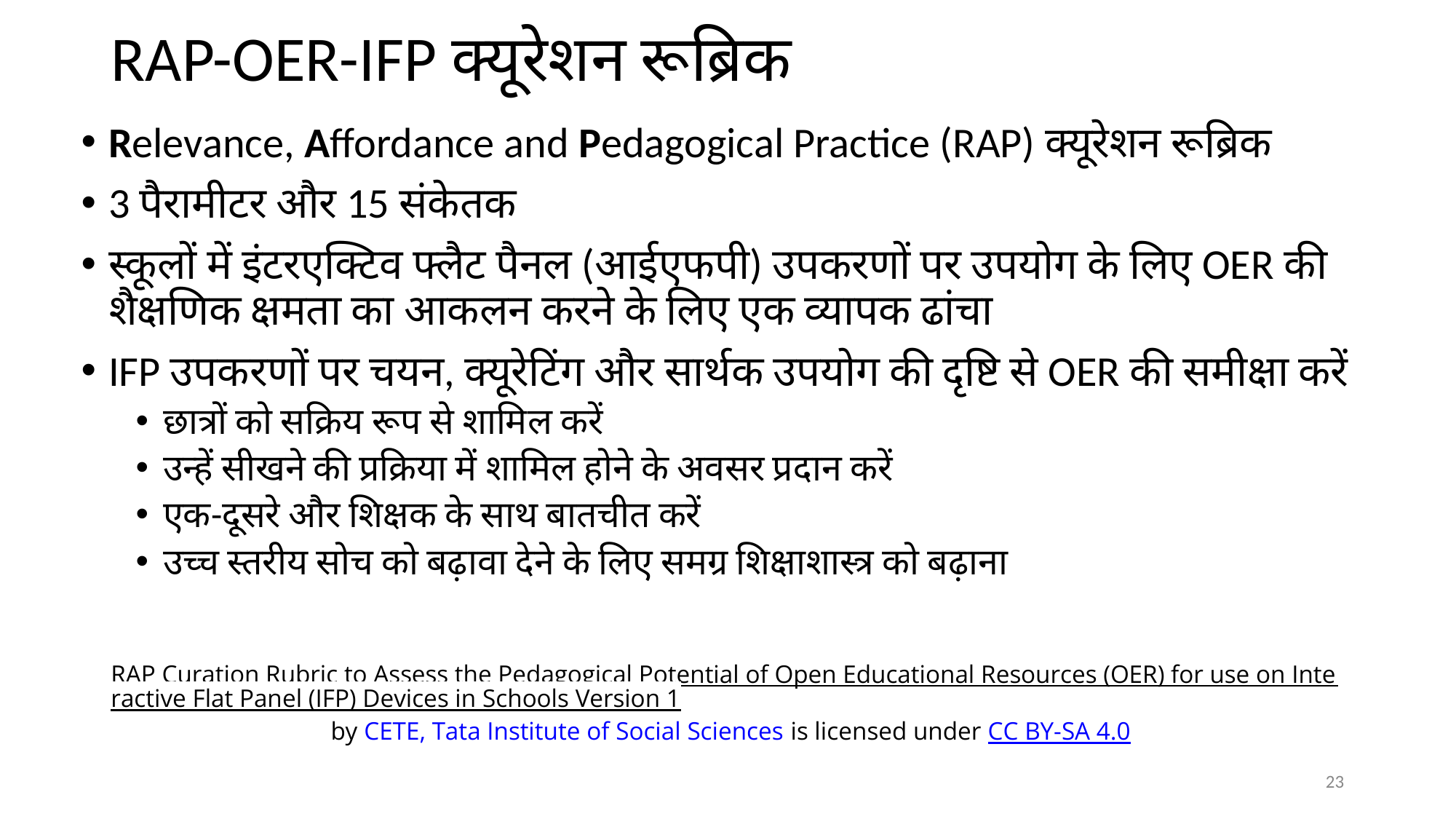

# RAP-OER-IFP क्यूरेशन रूब्रिक
Relevance, Affordance and Pedagogical Practice (RAP) क्यूरेशन रूब्रिक
3 पैरामीटर और 15 संकेतक
स्कूलों में इंटरएक्टिव फ्लैट पैनल (आईएफपी) उपकरणों पर उपयोग के लिए OER की शैक्षणिक क्षमता का आकलन करने के लिए एक व्यापक ढांचा
IFP उपकरणों पर चयन, क्यूरेटिंग और सार्थक उपयोग की दृष्टि से OER की समीक्षा करें
छात्रों को सक्रिय रूप से शामिल करें
उन्हें सीखने की प्रक्रिया में शामिल होने के अवसर प्रदान करें
एक-दूसरे और शिक्षक के साथ बातचीत करें
उच्च स्तरीय सोच को बढ़ावा देने के लिए समग्र शिक्षाशास्त्र को बढ़ाना
RAP Curation Rubric to Assess the Pedagogical Potential of Open Educational Resources (OER) for use on Interactive Flat Panel (IFP) Devices in Schools Version 1 by CETE, Tata Institute of Social Sciences is licensed under CC BY-SA 4.0
23